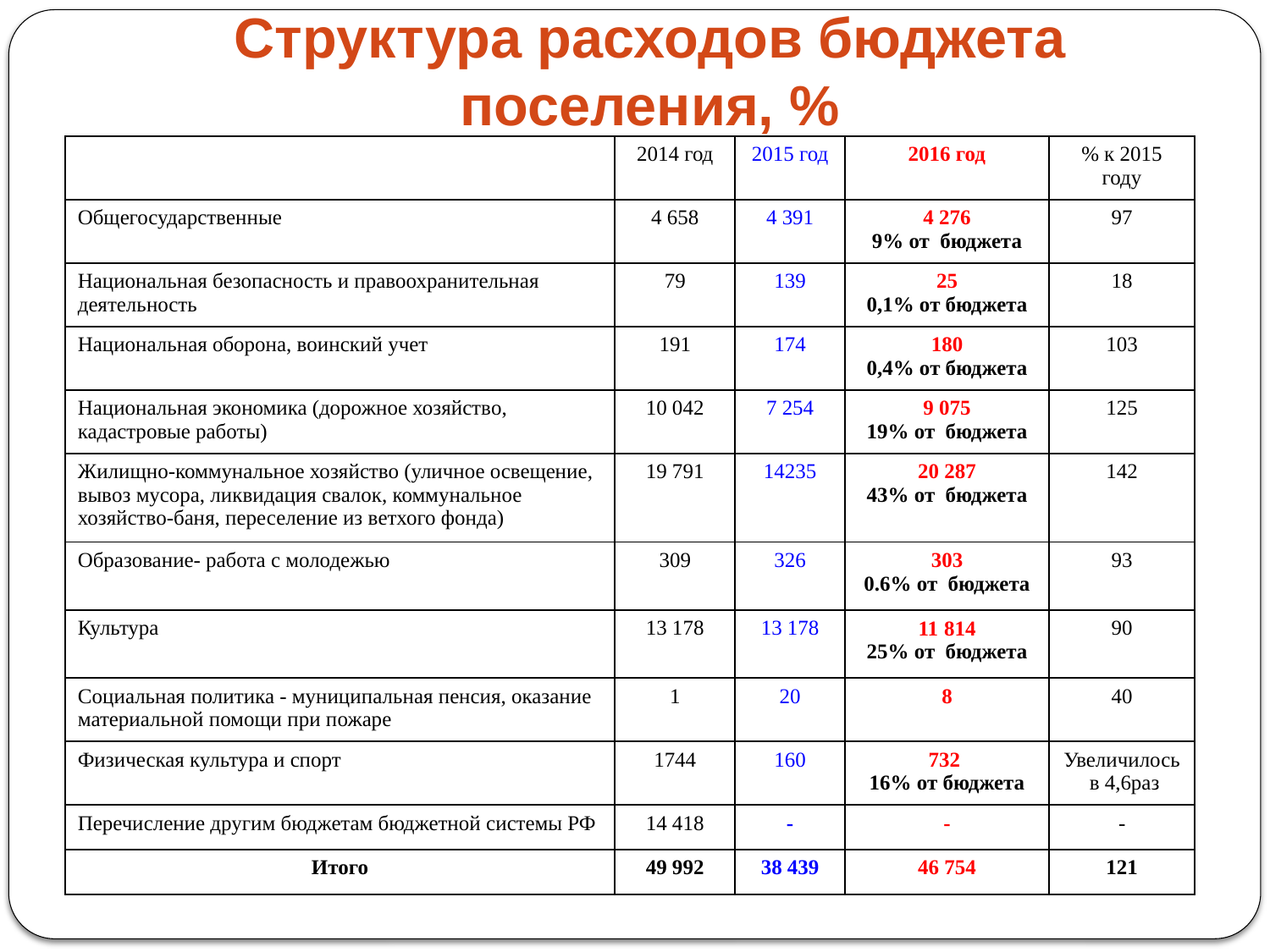

Структура расходов бюджета поселения, %
|  | 2014 год | 2015 год | 2016 год | % к 2015 году |
| --- | --- | --- | --- | --- |
| Общегосударственные | 4 658 | 4 391 | 4 276 9% от бюджета | 97 |
| Национальная безопасность и правоохранительная деятельность | 79 | 139 | 25 0,1% от бюджета | 18 |
| Национальная оборона, воинский учет | 191 | 174 | 180 0,4% от бюджета | 103 |
| Национальная экономика (дорожное хозяйство, кадастровые работы) | 10 042 | 7 254 | 9 075 19% от бюджета | 125 |
| Жилищно-коммунальное хозяйство (уличное освещение, вывоз мусора, ликвидация свалок, коммунальное хозяйство-баня, переселение из ветхого фонда) | 19 791 | 14235 | 20 287 43% от бюджета | 142 |
| Образование- работа с молодежью | 309 | 326 | 303 0.6% от бюджета | 93 |
| Культура | 13 178 | 13 178 | 11 814 25% от бюджета | 90 |
| Социальная политика - муниципальная пенсия, оказание материальной помощи при пожаре | 1 | 20 | 8 | 40 |
| Физическая культура и спорт | 1744 | 160 | 732 16% от бюджета | Увеличилось в 4,6раз |
| Перечисление другим бюджетам бюджетной системы РФ | 14 418 | - | - | - |
| Итого | 49 992 | 38 439 | 46 754 | 121 |